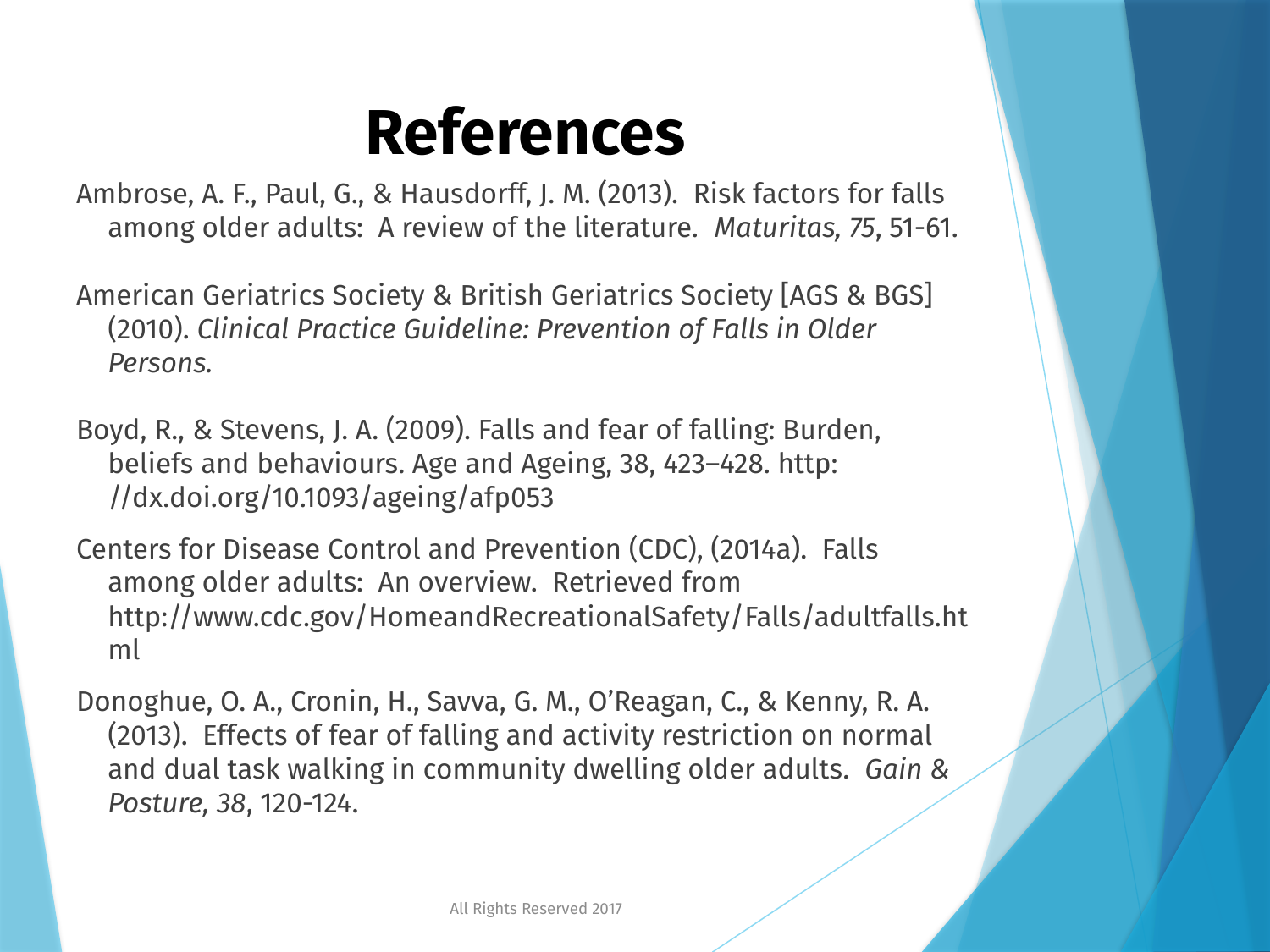

# References
Ambrose, A. F., Paul, G., & Hausdorff, J. M. (2013).  Risk factors for falls among older adults:  A review of the literature.  Maturitas, 75, 51-61.

American Geriatrics Society & British Geriatrics Society [AGS & BGS] (2010). Clinical Practice Guideline: Prevention of Falls in Older Persons.

Boyd, R., & Stevens, J. A. (2009). Falls and fear of falling: Burden, beliefs and behaviours. Age and Ageing, 38, 423–428. http:  //dx.doi.org/10.1093/ageing/afp053
Centers for Disease Control and Prevention (CDC), (2014a).  Falls among older adults:  An overview.  Retrieved from http://www.cdc.gov/HomeandRecreationalSafety/Falls/adultfalls.html
Donoghue, O. A., Cronin, H., Savva, G. M., O’Reagan, C., & Kenny, R. A. (2013).  Effects of fear of falling and activity restriction on normal and dual task walking in community dwelling older adults.  Gain & Posture, 38, 120-124.

All Rights Reserved 2017